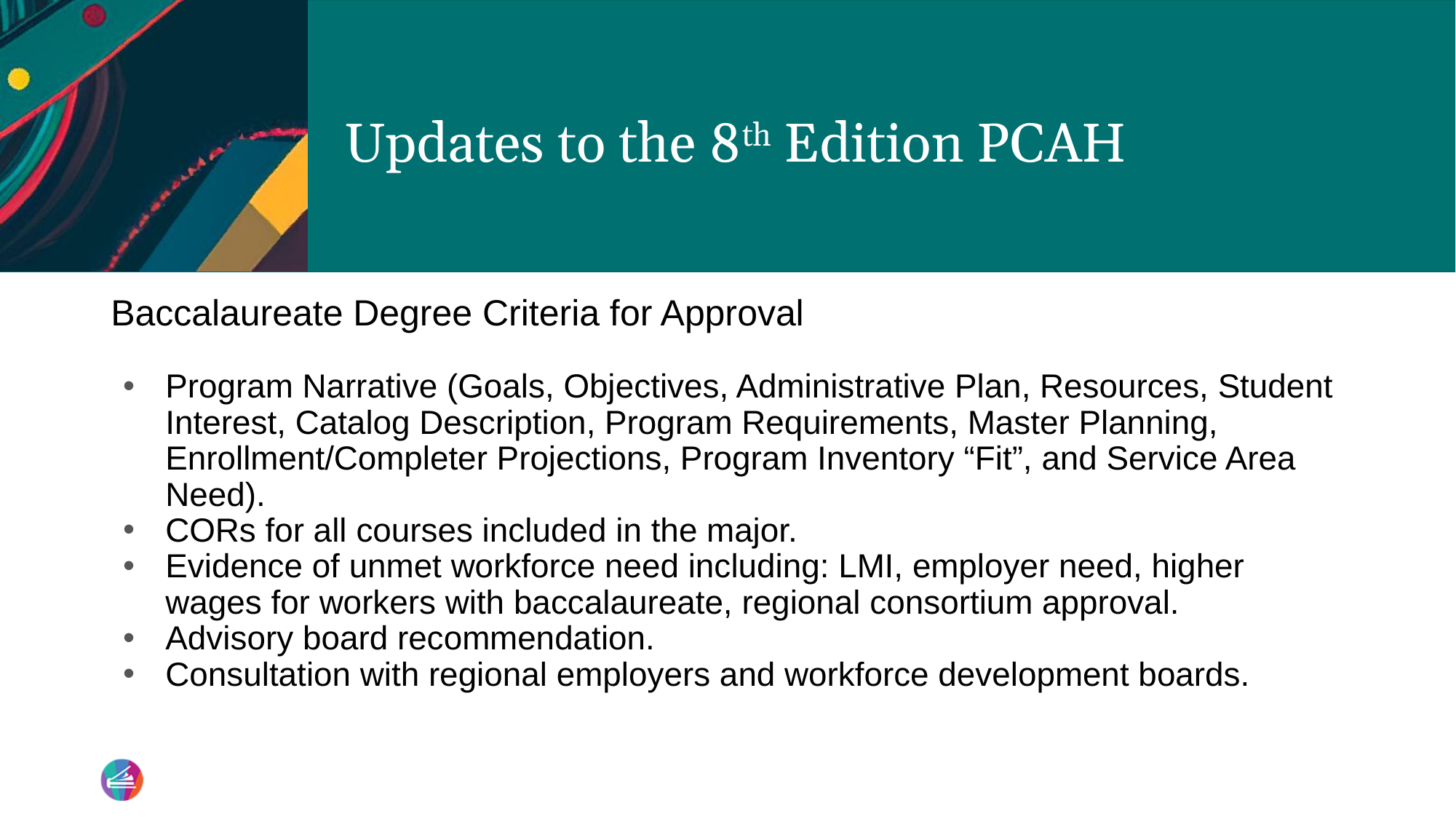

# Updates to the 8th Edition PCAH 4
Baccalaureate Degree Criteria for Approval

Program Narrative (Goals, Objectives, Administrative Plan, Resources, Student Interest, Catalog Description, Program Requirements, Master Planning, Enrollment/Completer Projections, Program Inventory “Fit”, and Service Area Need).
CORs for all courses included in the major.
Evidence of unmet workforce need including: LMI, employer need, higher wages for workers with baccalaureate, regional consortium approval.
Advisory board recommendation.
Consultation with regional employers and workforce development boards.